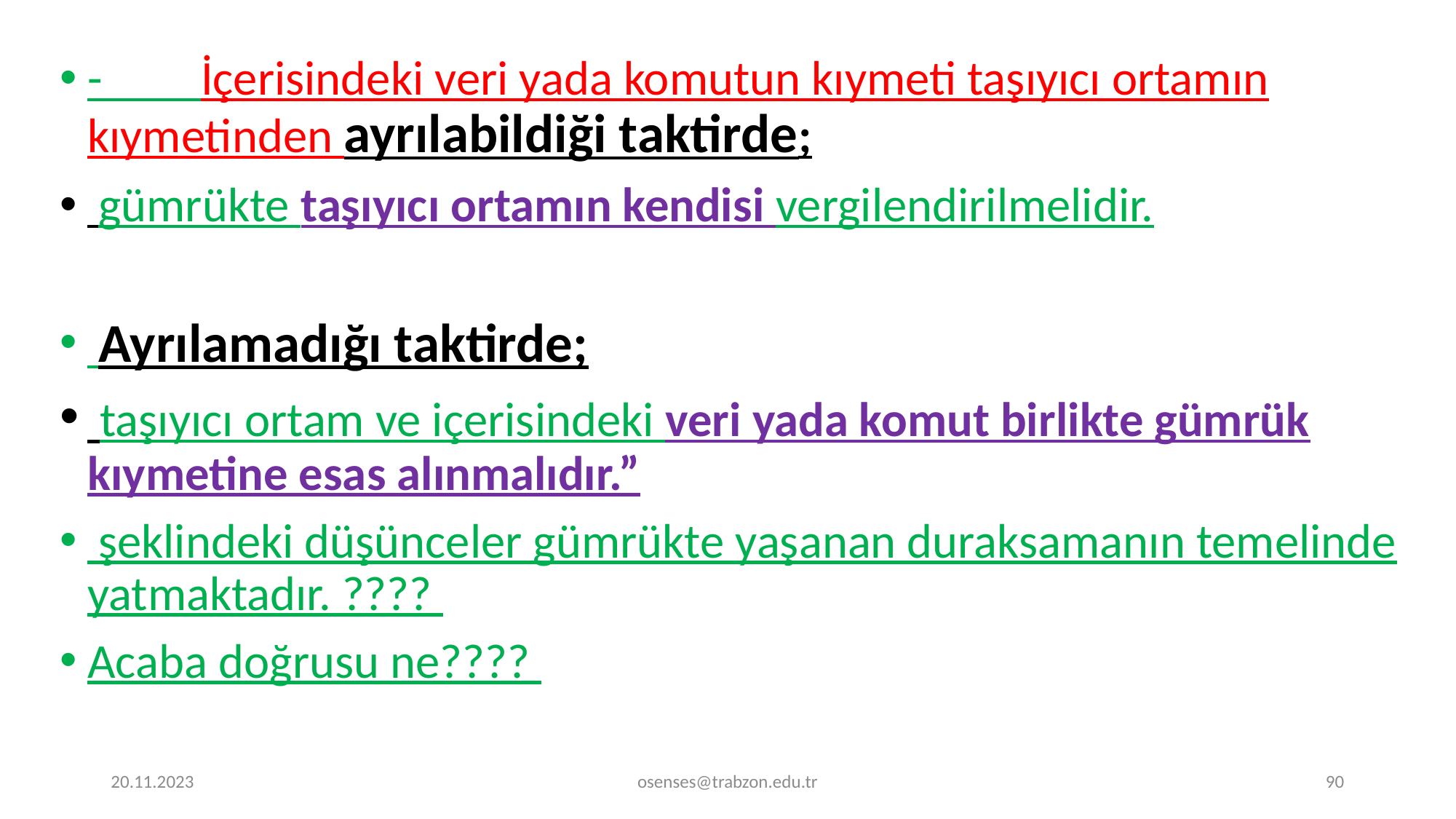

-         İçerisindeki veri yada komutun kıymeti taşıyıcı ortamın kıymetinden ayrılabildiği taktirde;
 gümrükte taşıyıcı ortamın kendisi vergilendirilmelidir.

 Ayrılamadığı taktirde;
 taşıyıcı ortam ve içerisindeki veri yada komut birlikte gümrük kıymetine esas alınmalıdır.”
 şeklindeki düşünceler gümrükte yaşanan duraksamanın temelinde yatmaktadır. ????
Acaba doğrusu ne????
20.11.2023
osenses@trabzon.edu.tr
90